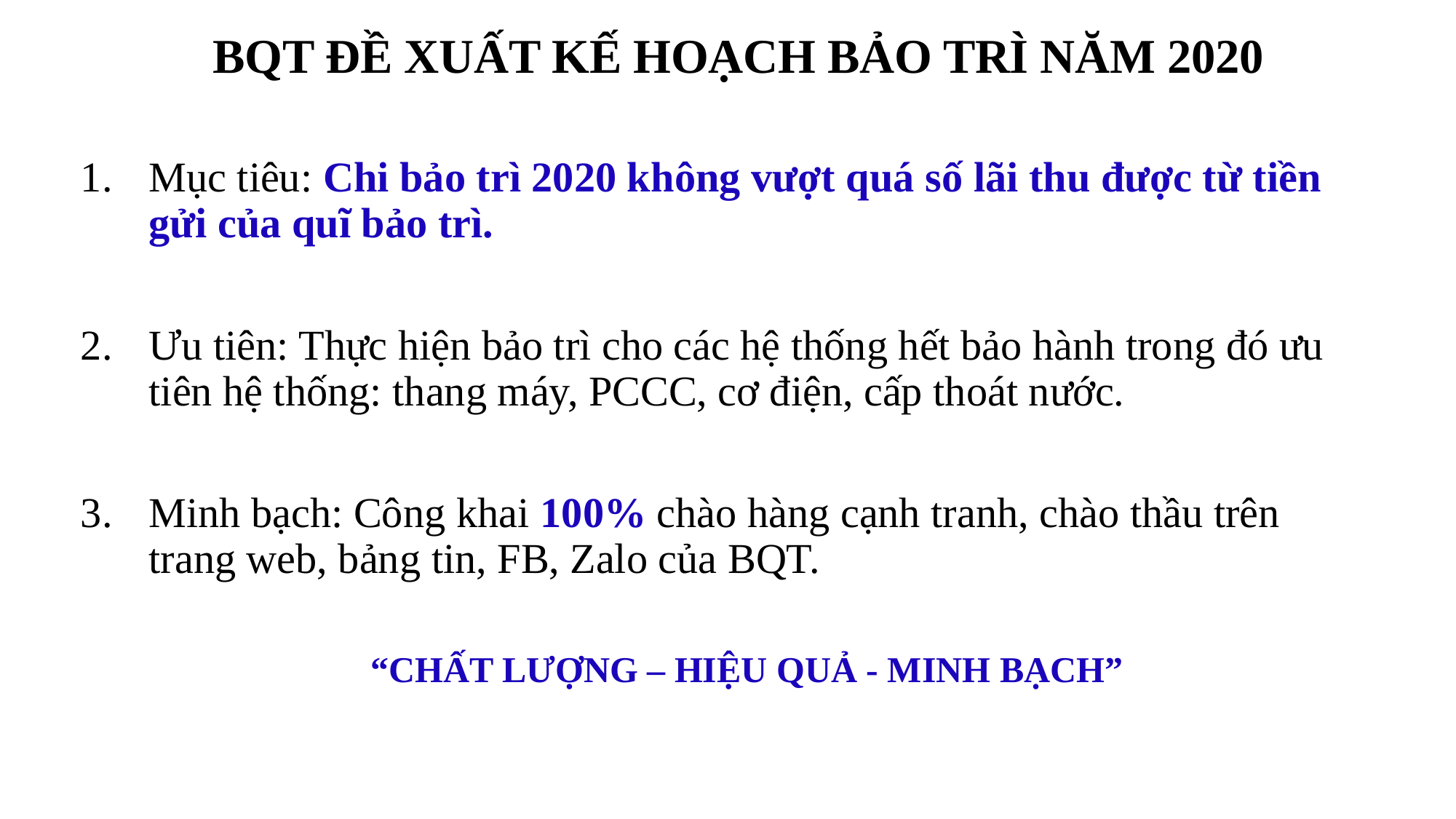

BQT ĐỀ XUẤT KẾ HOẠCH BẢO TRÌ NĂM 2020
Mục tiêu: Chi bảo trì 2020 không vượt quá số lãi thu được từ tiền gửi của quĩ bảo trì.

Ưu tiên: Thực hiện bảo trì cho các hệ thống hết bảo hành trong đó ưu tiên hệ thống: thang máy, PCCC, cơ điện, cấp thoát nước.

Minh bạch: Công khai 100% chào hàng cạnh tranh, chào thầu trên trang web, bảng tin, FB, Zalo của BQT.

“CHẤT LƯỢNG – HIỆU QUẢ - MINH BẠCH”